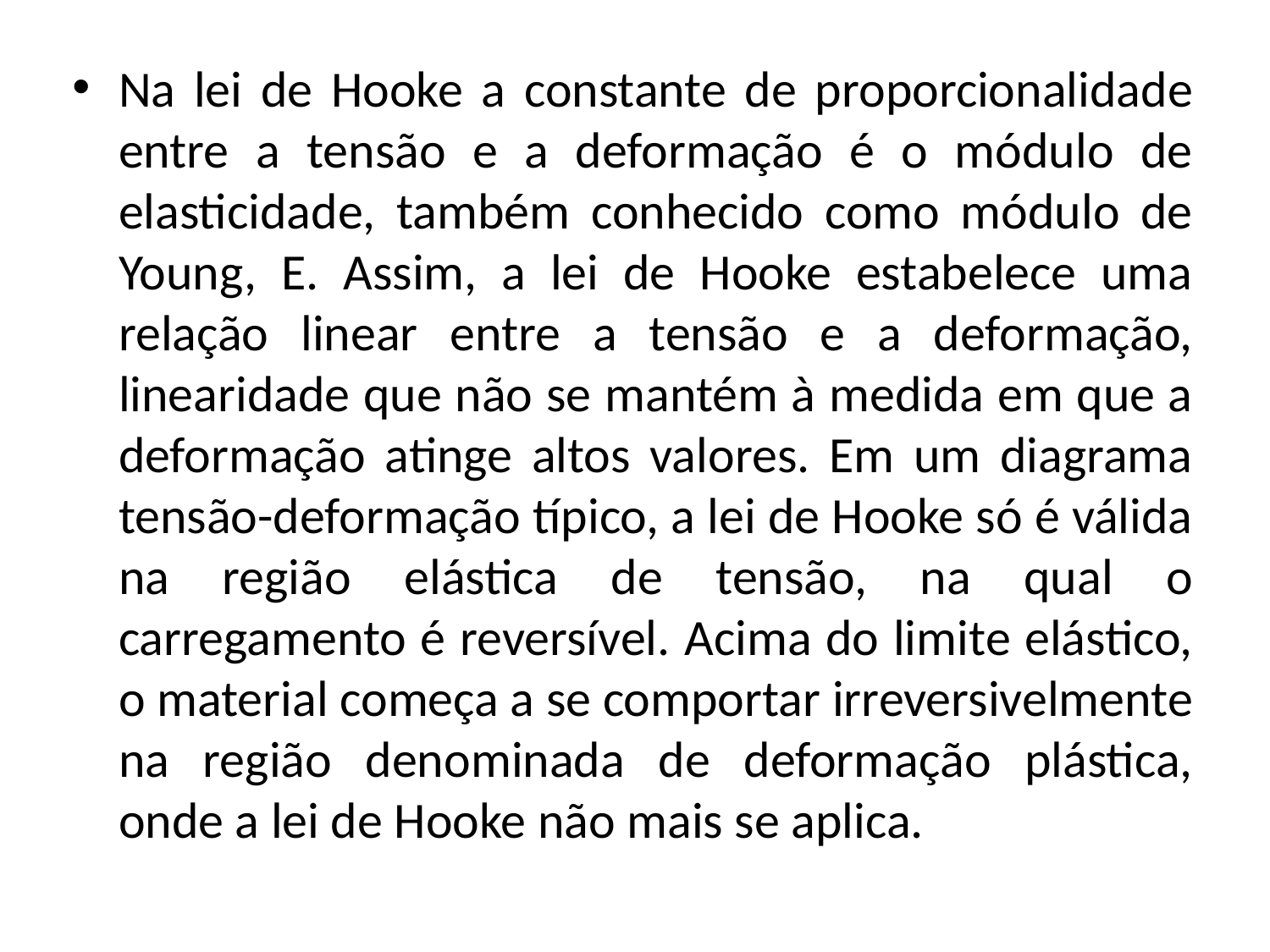

#
Na lei de Hooke a constante de proporcionalidade entre a tensão e a deformação é o módulo de elasticidade, também conhecido como módulo de Young, E. Assim, a lei de Hooke estabelece uma relação linear entre a tensão e a deformação, linearidade que não se mantém à medida em que a deformação atinge altos valores. Em um diagrama tensão-deformação típico, a lei de Hooke só é válida na região elástica de tensão, na qual o carregamento é reversível. Acima do limite elástico, o material começa a se comportar irreversivelmente na região denominada de deformação plástica, onde a lei de Hooke não mais se aplica.